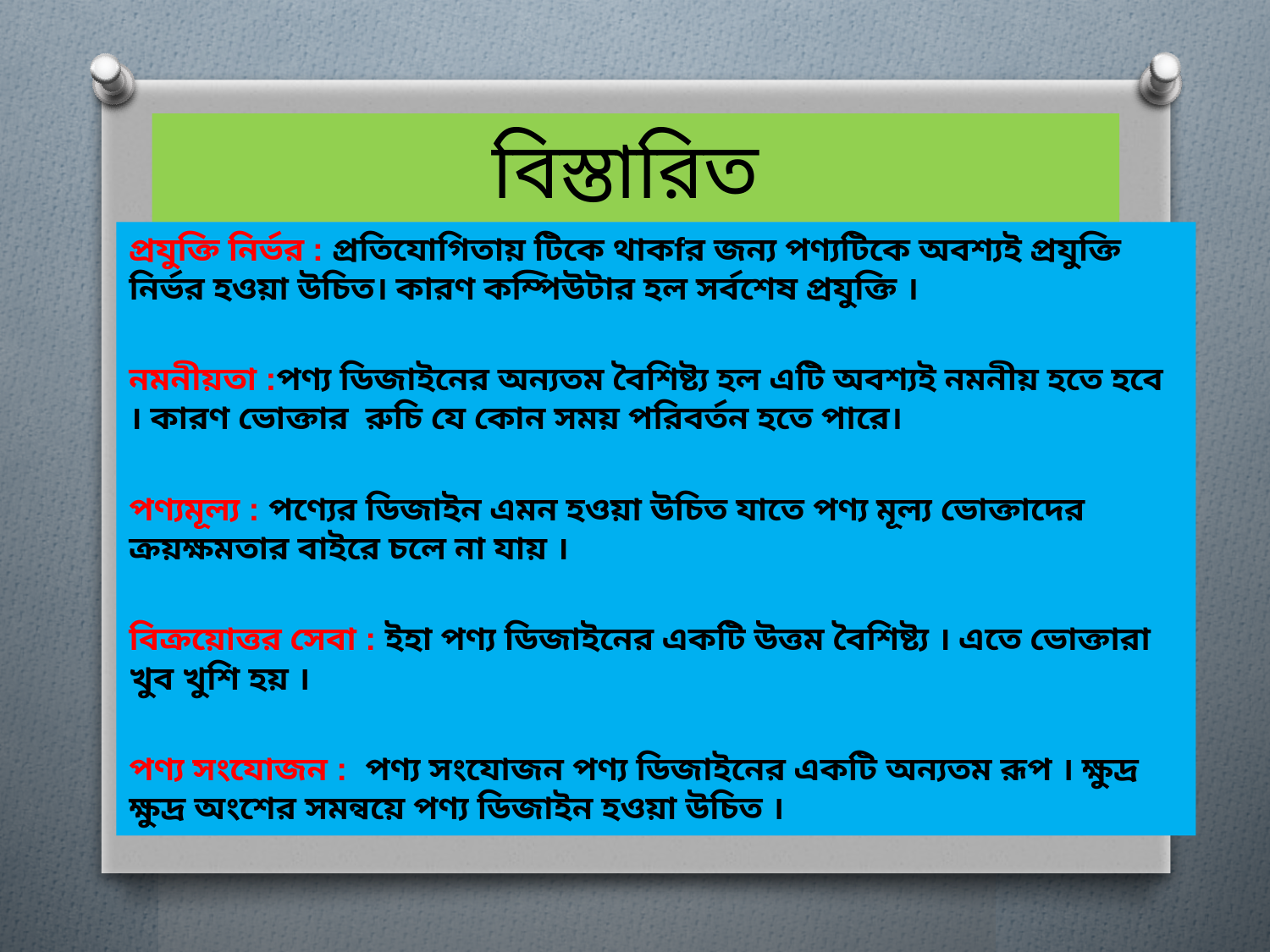

# বিস্তারিত
প্রযুক্তি নির্ভর : প্রতিযোগিতায় টিকে থাকfর জন্য পণ্যটিকে অবশ্যই প্রযুক্তি নির্ভর হওয়া উচিত। কারণ কম্পিউটার হল সর্বশেষ প্রযুক্তি ।

নমনীয়তা :পণ্য ডিজাইনের অন্যতম বৈশিষ্ট্য হল এটি অবশ্যই নমনীয় হতে হবে । কারণ ভোক্তার  রুচি যে কোন সময় পরিবর্তন হতে পারে।

পণ্যমূল্য : পণ্যের ডিজাইন এমন হওয়া উচিত যাতে পণ্য মূল্য ভোক্তাদের ক্রয়ক্ষমতার বাইরে চলে না যায় ।

বিক্রয়োত্তর সেবা : ইহা পণ্য ডিজাইনের একটি উত্তম বৈশিষ্ট্য । এতে ভোক্তারা খুব খুশি হয় ।

পণ্য সংযোজন :  পণ্য সংযোজন পণ্য ডিজাইনের একটি অন্যতম রূপ । ক্ষুদ্র ক্ষুদ্র অংশের সমন্বয়ে পণ্য ডিজাইন হওয়া উচিত ।